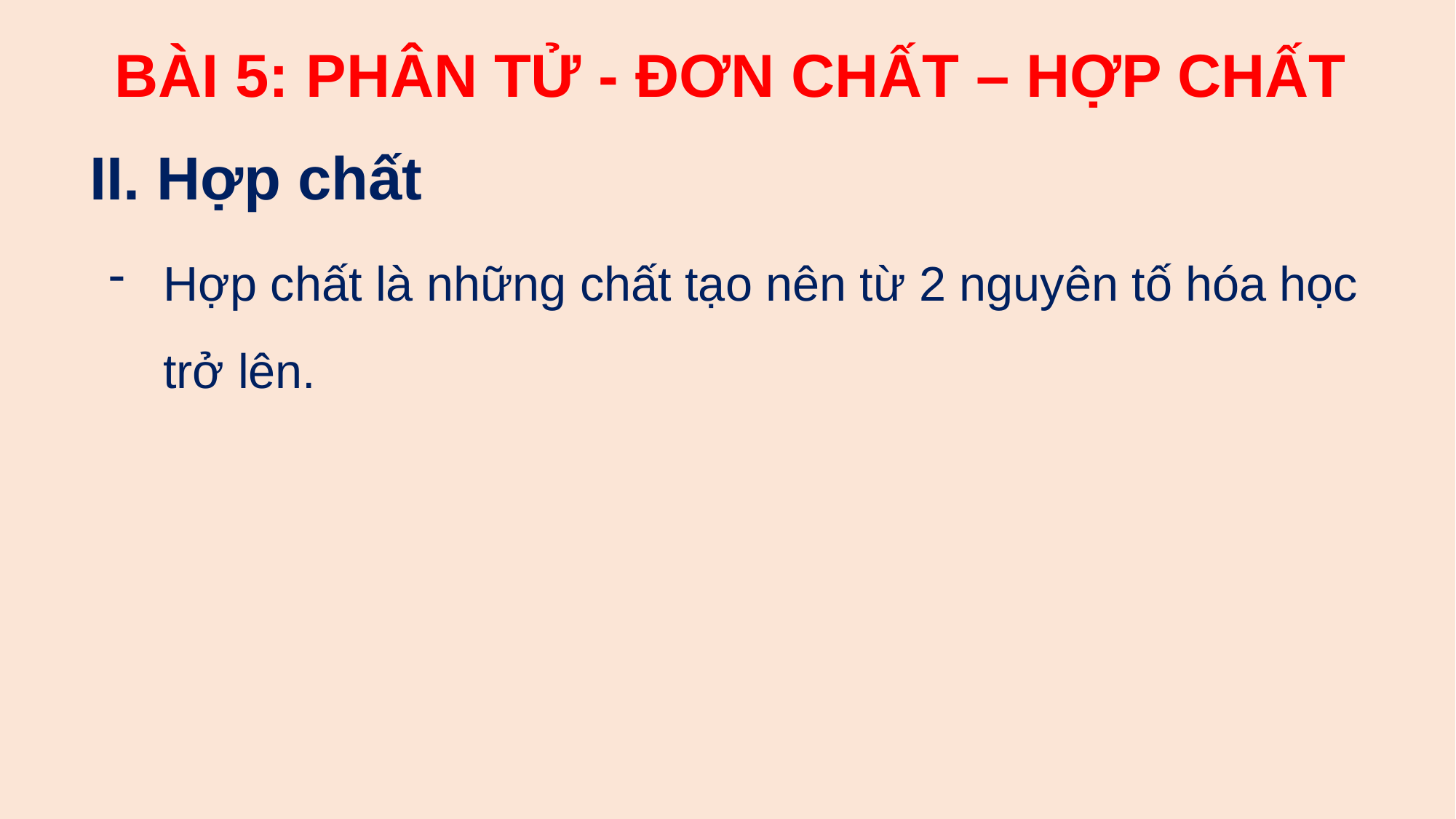

BÀI 5: PHÂN TỬ - ĐƠN CHẤT – HỢP CHẤT
II. Hợp chất
Hợp chất là những chất tạo nên từ 2 nguyên tố hóa học trở lên.